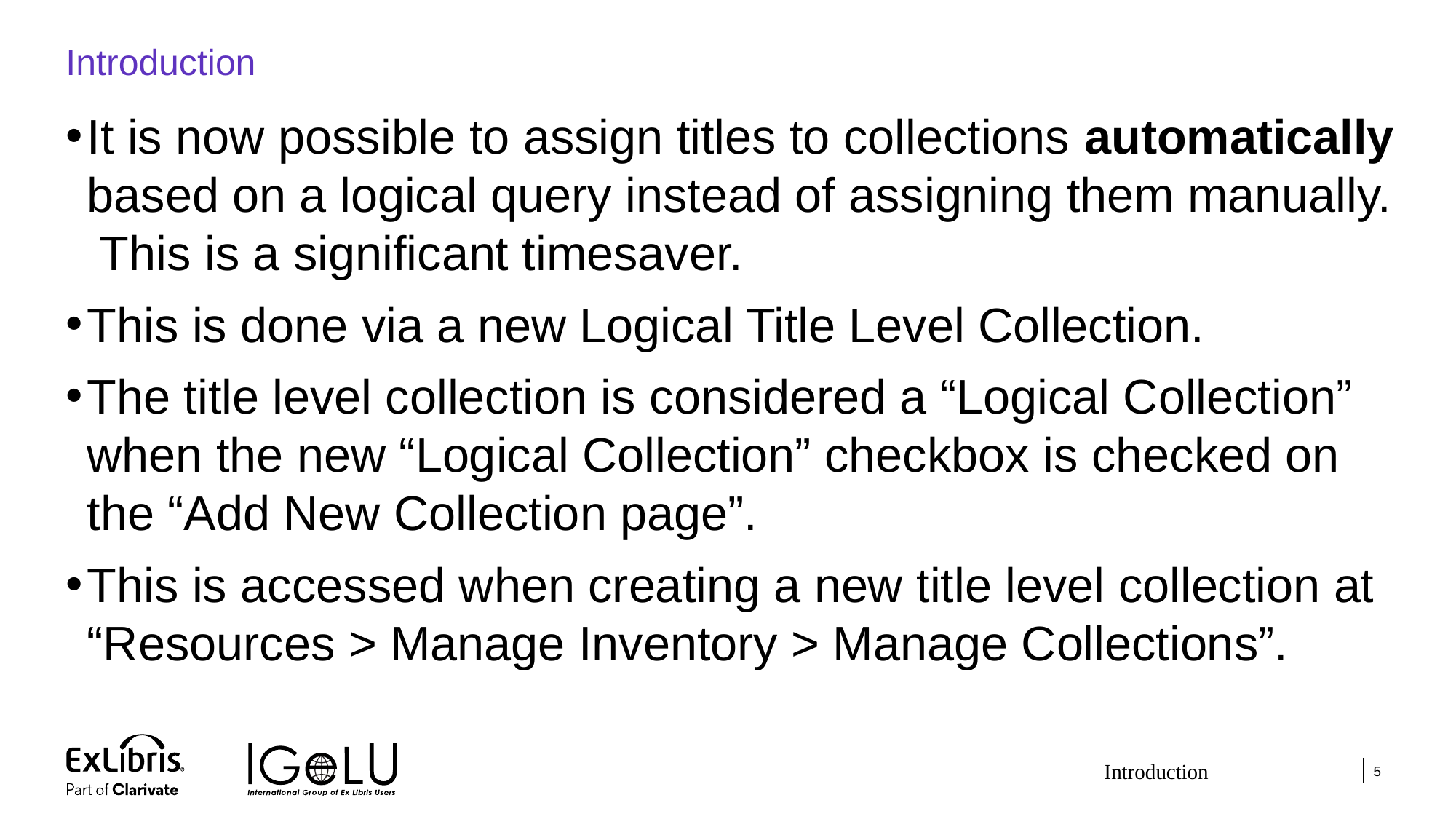

# Introduction
It is now possible to assign titles to collections automatically based on a logical query instead of assigning them manually.  This is a significant timesaver.
This is done via a new Logical Title Level Collection.
The title level collection is considered a “Logical Collection” when the new “Logical Collection” checkbox is checked on the “Add New Collection page”.
This is accessed when creating a new title level collection at “Resources > Manage Inventory > Manage Collections”.
Introduction
5